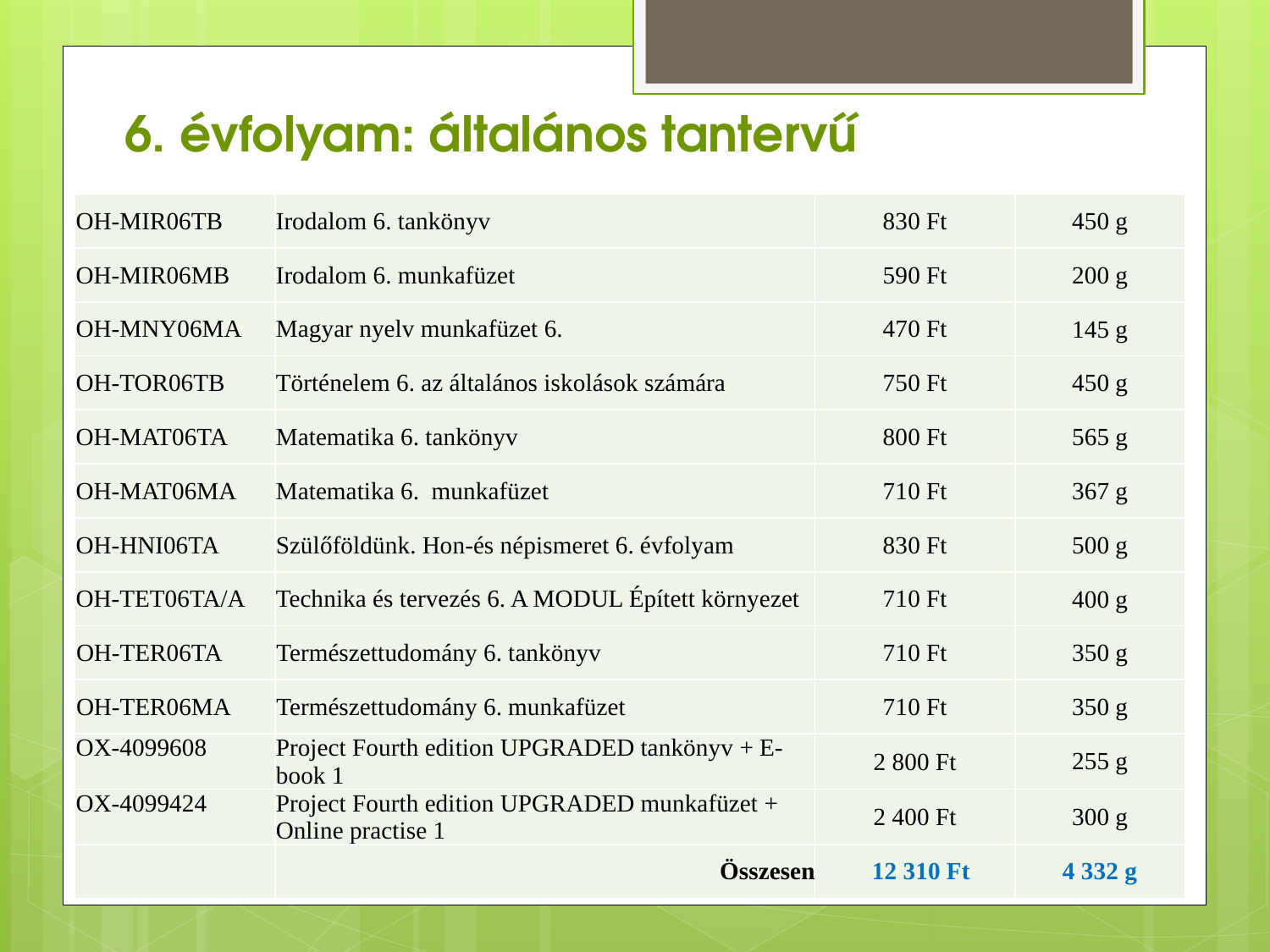

# 6. évfolyam: általános tantervű
| OH-MIR06TB | Irodalom 6. tankönyv | 830 Ft | 450 g |
| --- | --- | --- | --- |
| OH-MIR06MB | Irodalom 6. munkafüzet | 590 Ft | 200 g |
| OH-MNY06MA | Magyar nyelv munkafüzet 6. | 470 Ft | 145 g |
| OH-TOR06TB | Történelem 6. az általános iskolások számára | 750 Ft | 450 g |
| OH-MAT06TA | Matematika 6. tankönyv | 800 Ft | 565 g |
| OH-MAT06MA | Matematika 6. munkafüzet | 710 Ft | 367 g |
| OH-HNI06TA | Szülőföldünk. Hon-és népismeret 6. évfolyam | 830 Ft | 500 g |
| OH-TET06TA/A | Technika és tervezés 6. A MODUL Épített környezet | 710 Ft | 400 g |
| OH-TER06TA | Természettudomány 6. tankönyv | 710 Ft | 350 g |
| OH-TER06MA | Természettudomány 6. munkafüzet | 710 Ft | 350 g |
| OX-4099608 | Project Fourth edition UPGRADED tankönyv + E-book 1 | 2 800 Ft | 255 g |
| OX-4099424 | Project Fourth edition UPGRADED munkafüzet + Online practise 1 | 2 400 Ft | 300 g |
|  | Összesen | 12 310 Ft | 4 332 g |